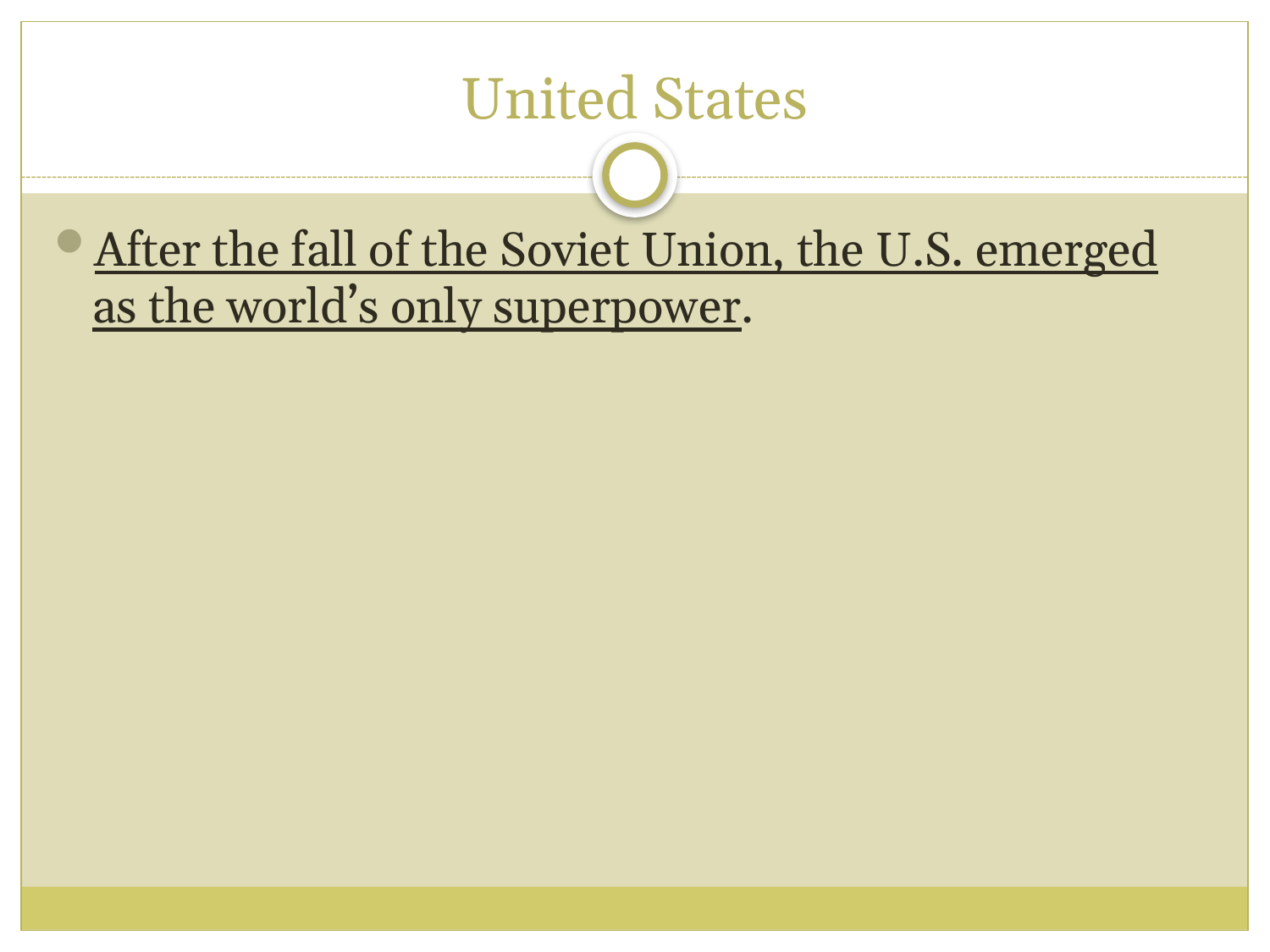

# United States
After the fall of the Soviet Union, the U.S. emerged as the world’s only superpower.